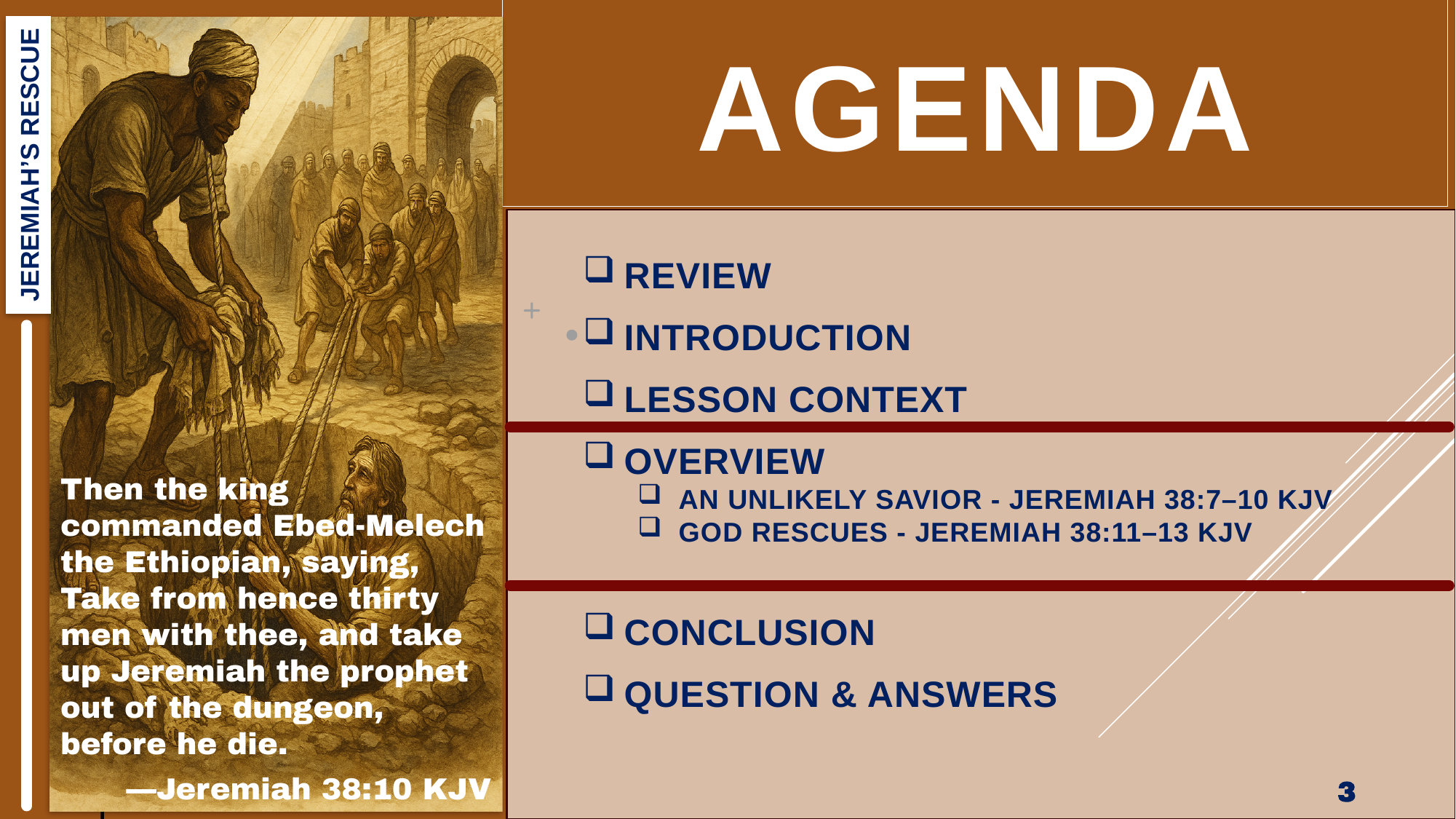

# Agenda
Then the king commanded Ebed-Melech the Ethiopian, saying, Take from hence thirty men with thee, and take up Jeremiah the prophet out of the dungeon, before he die.
—Jeremiah 38:10 KJV
JEREMIAH’S RESCUE
Review
Introduction
Lesson Context
Overview
An Unlikely Savior - Jeremiah 38:7–10 KJV
God Rescues - Jeremiah 38:11–13 KJV

Conclusion
Question & Answers

3